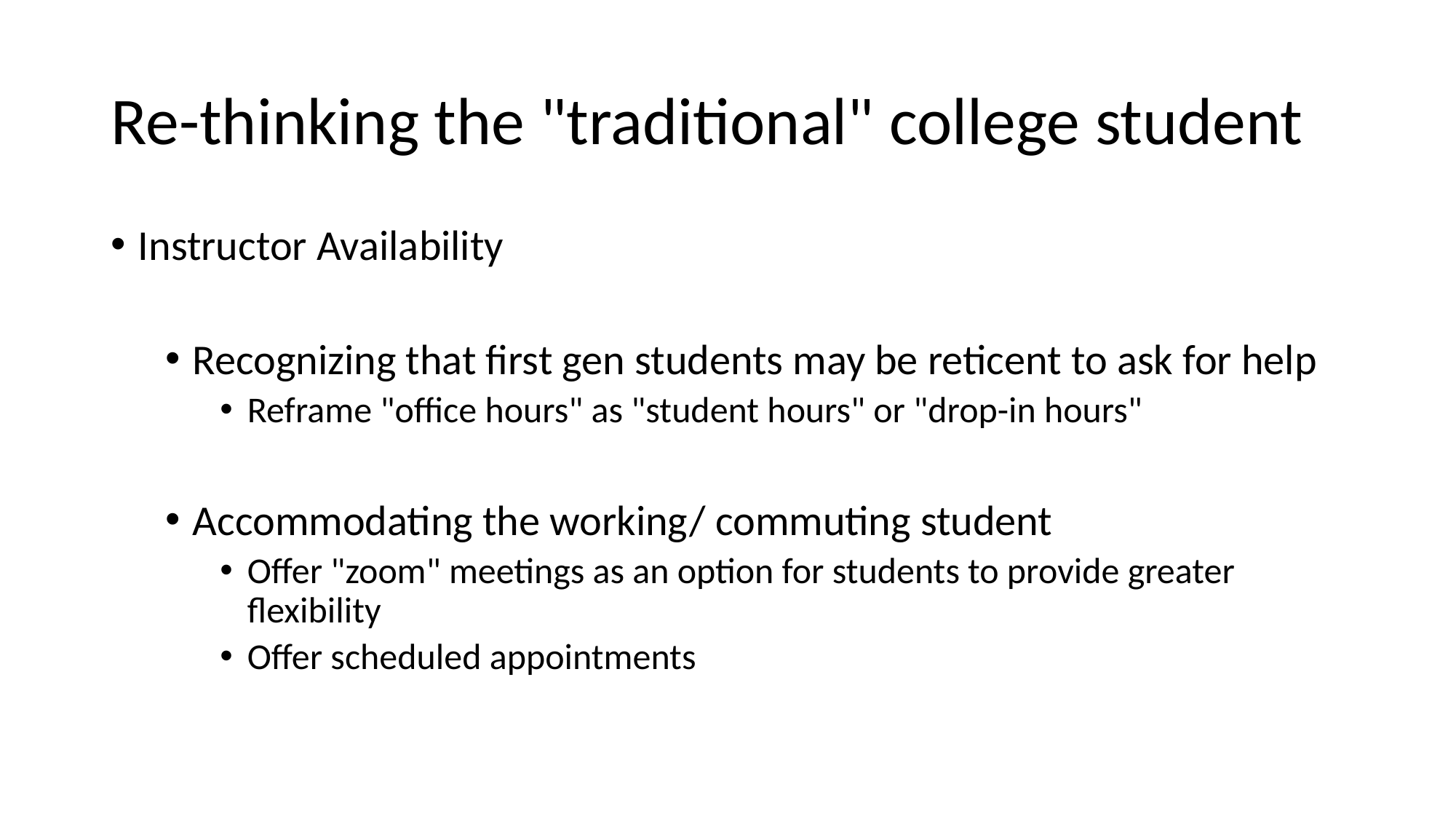

# Re-thinking the "traditional" college student
Instructor Availability

Recognizing that first gen students may be reticent to ask for help
Reframe "office hours" as "student hours" or "drop-in hours"

Accommodating the working/ commuting student
Offer "zoom" meetings as an option for students to provide greater flexibility
Offer scheduled appointments